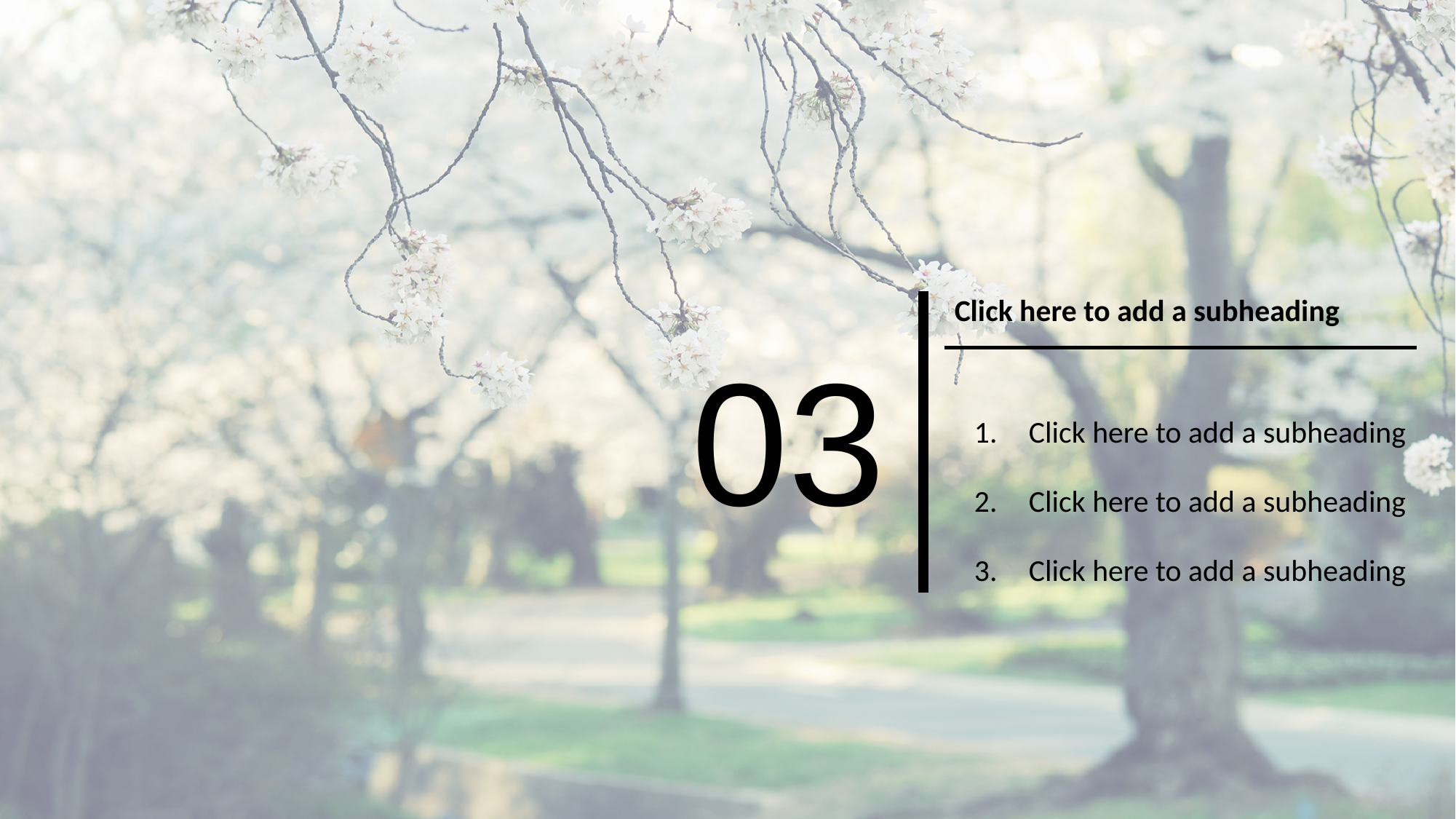

Click here to add a subheading
03
Click here to add a subheading
Click here to add a subheading
Click here to add a subheading